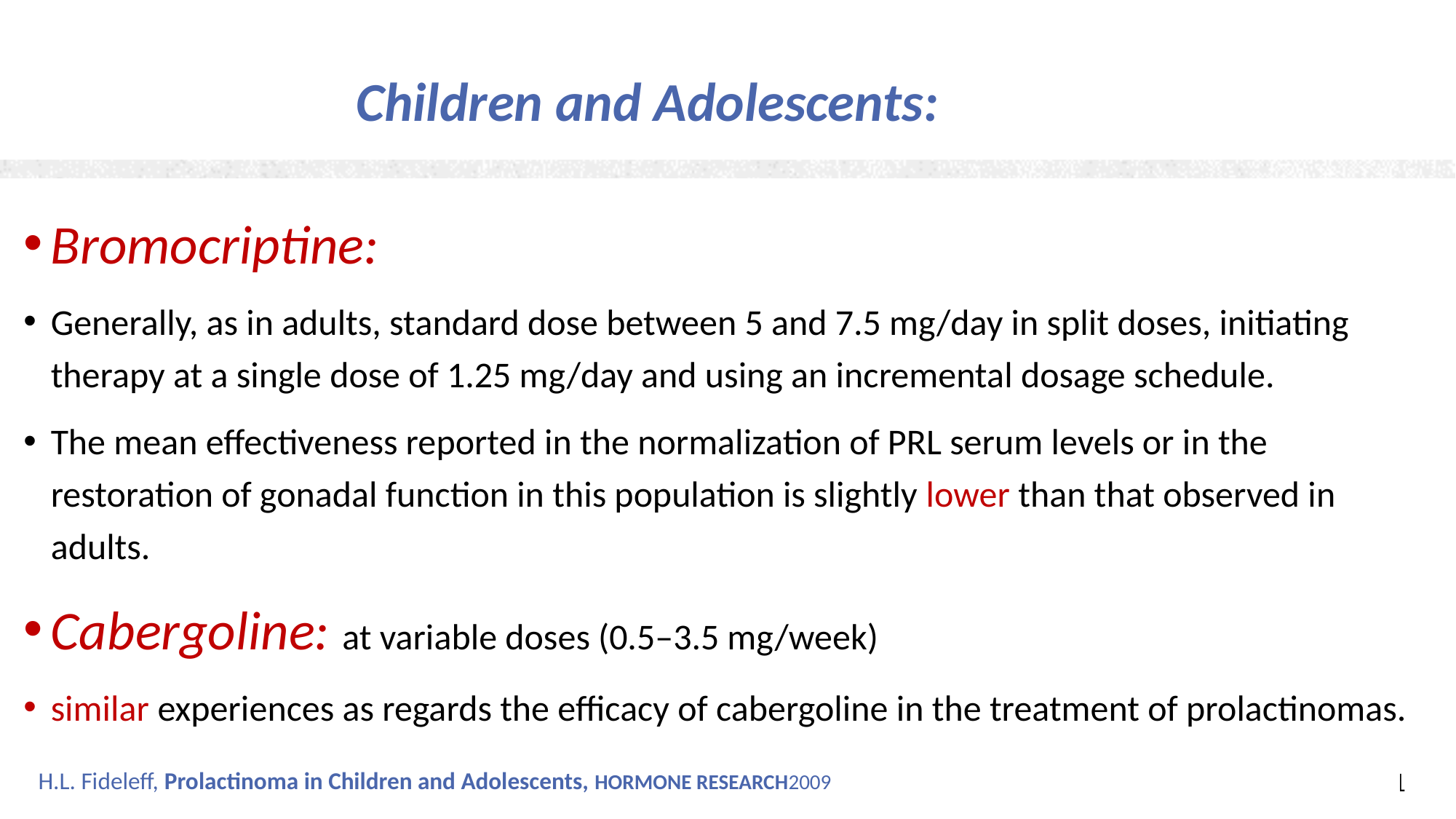

# Children and Adolescents:
Bromocriptine:
Generally, as in adults, standard dose between 5 and 7.5 mg/day in split doses, initiating therapy at a single dose of 1.25 mg/day and using an incremental dosage schedule.
The mean effectiveness reported in the normalization of PRL serum levels or in the restoration of gonadal function in this population is slightly lower than that observed in adults.
Cabergoline: at variable doses (0.5–3.5 mg/week)
similar experiences as regards the efficacy of cabergoline in the treatment of prolactinomas.
 H.L. Fideleff, Prolactinoma in Children and Adolescents, HORMONE RESEARCH2009
61